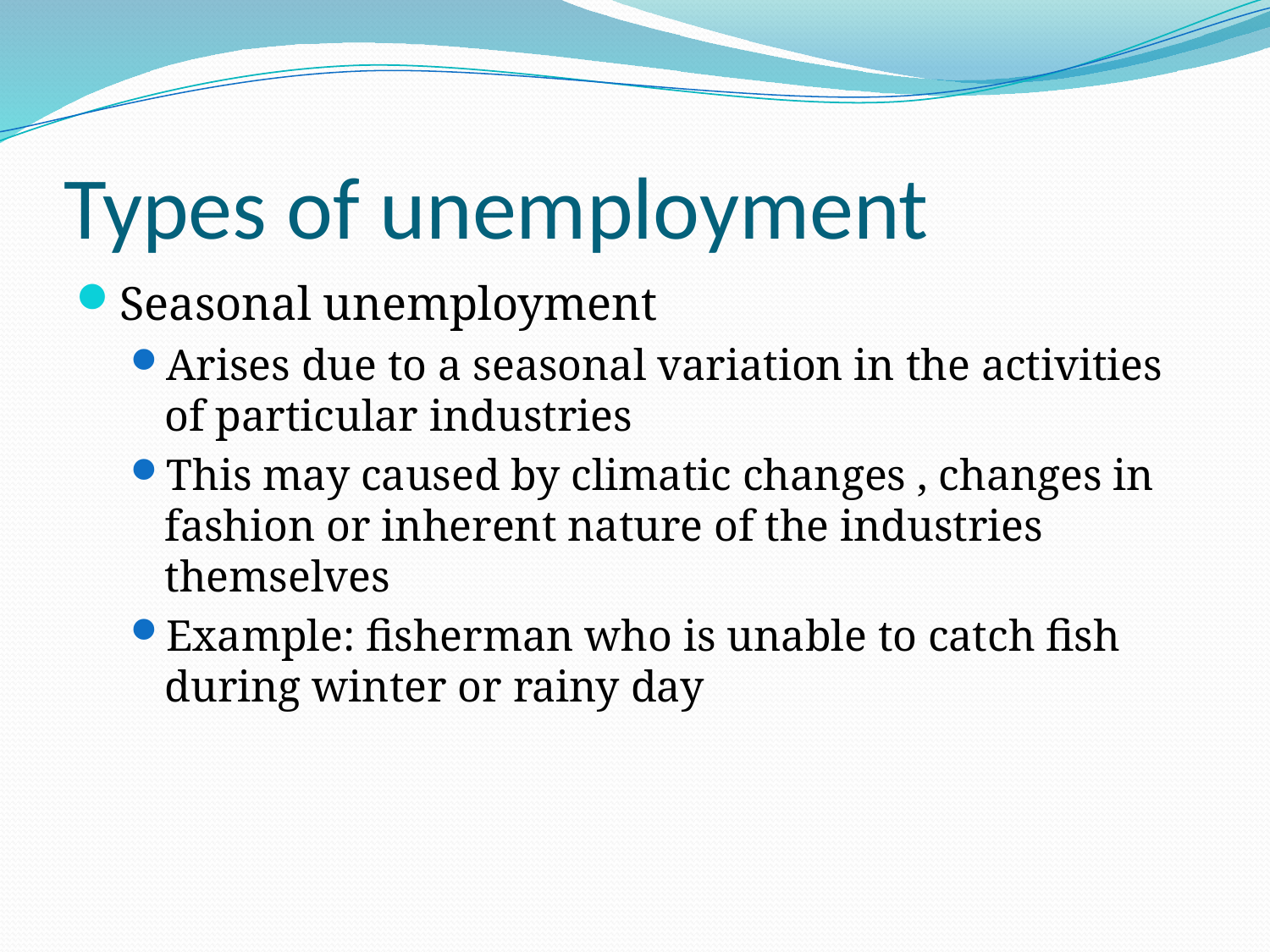

# Types of unemployment
Seasonal unemployment
Arises due to a seasonal variation in the activities of particular industries
This may caused by climatic changes , changes in fashion or inherent nature of the industries themselves
Example: fisherman who is unable to catch fish during winter or rainy day